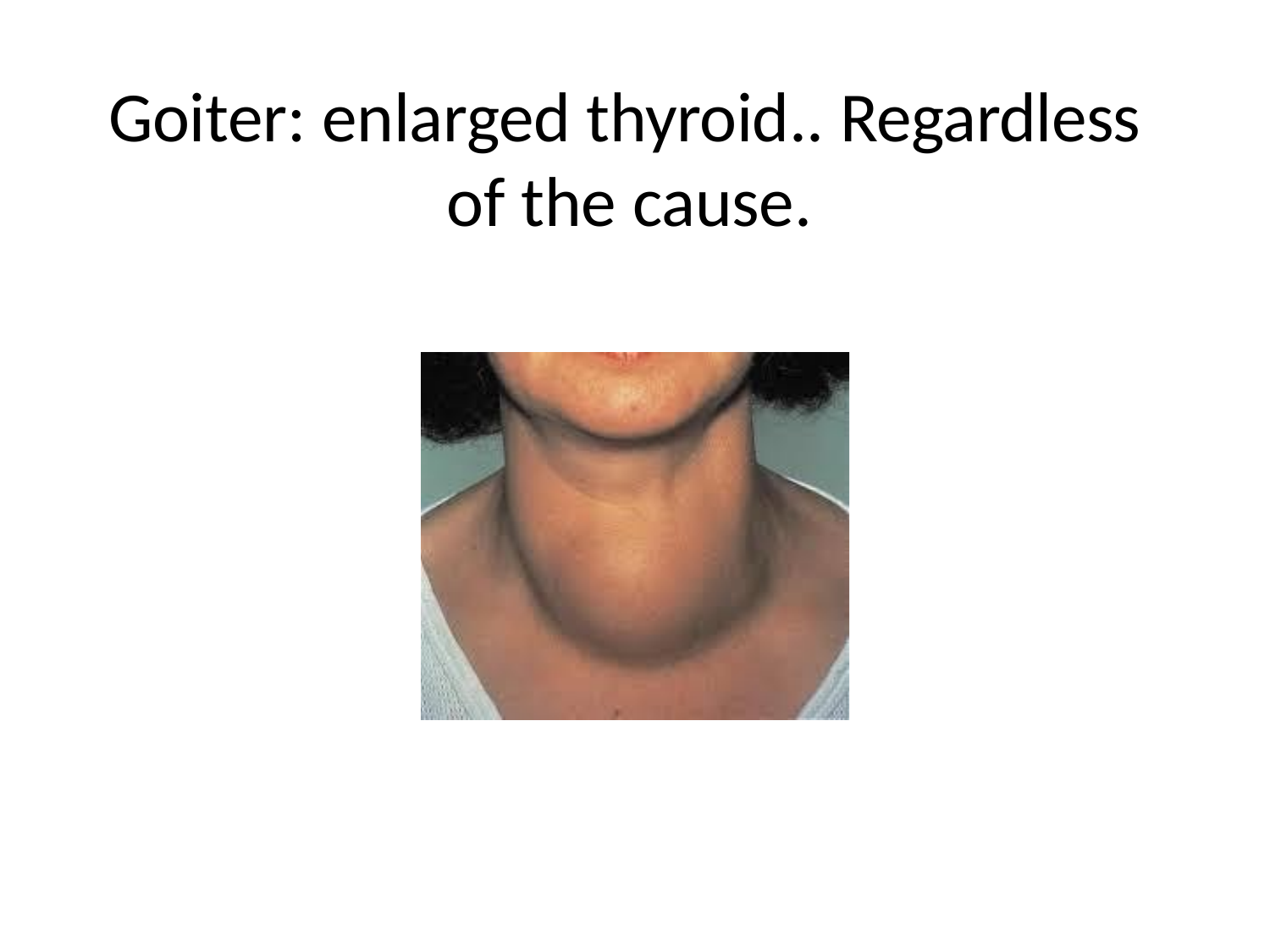

# Goiter: enlarged thyroid.. Regardless  of the cause.